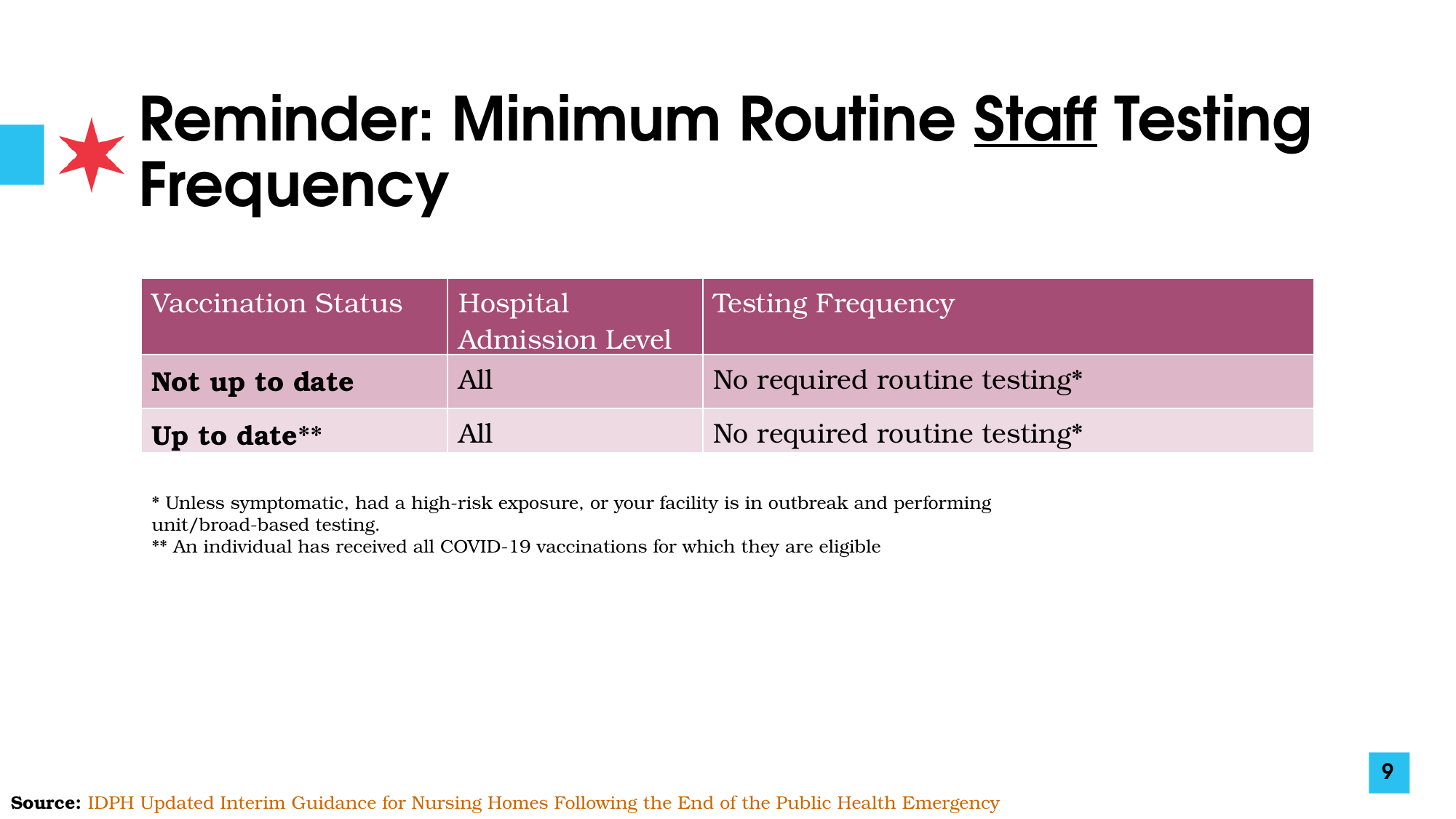

# Reminder: Minimum Routine Staff Testing Frequency
| Vaccination Status | Hospital Admission Level | Testing Frequency |
| --- | --- | --- |
| Not up to date | All | No required routine testing\* |
| Up to date\*\* | All | No required routine testing\* |
* Unless symptomatic, had a high-risk exposure, or your facility is in outbreak and performing unit/broad-based testing.
** An individual has received all COVID-19 vaccinations for which they are eligible

9
Source: IDPH Updated Interim Guidance for Nursing Homes Following the End of the Public Health Emergency